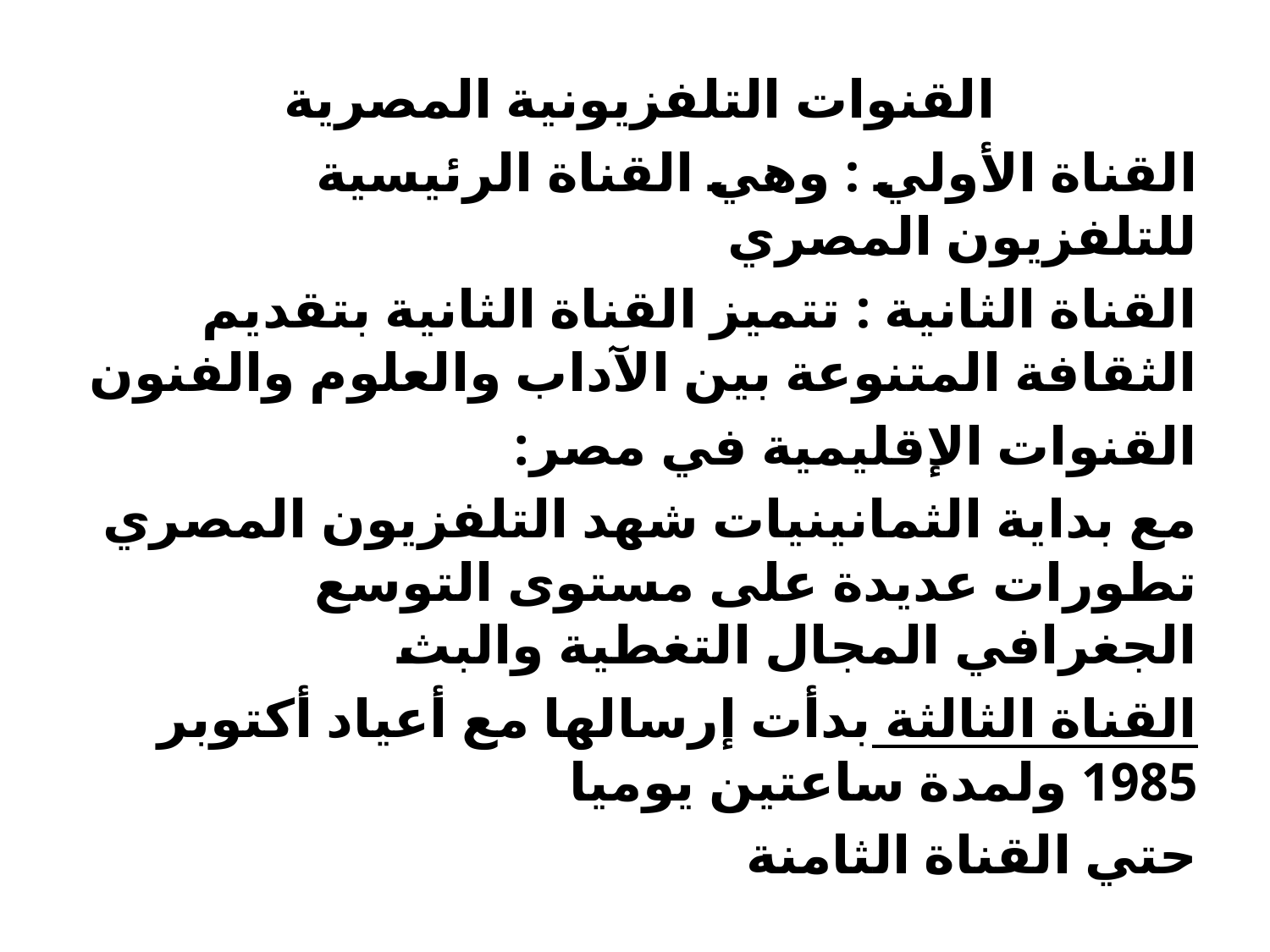

القنوات التلفزيونية المصرية
القناة الأولي : وهي القناة الرئيسية للتلفزيون المصري
القناة الثانية : تتميز القناة الثانية بتقديم الثقافة المتنوعة بين الآداب والعلوم والفنون
القنوات الإقليمية في مصر:
مع بدایة الثمانینیات شهد التلفزیون المصري تطورات عدیدة على مستوى التوسع الجغرافي المجال التغطیة والبث
القناة الثالثة بدأت إرسالها مع أعياد أكتوبر 1985 ولمدة ساعتين يوميا
حتي القناة الثامنة